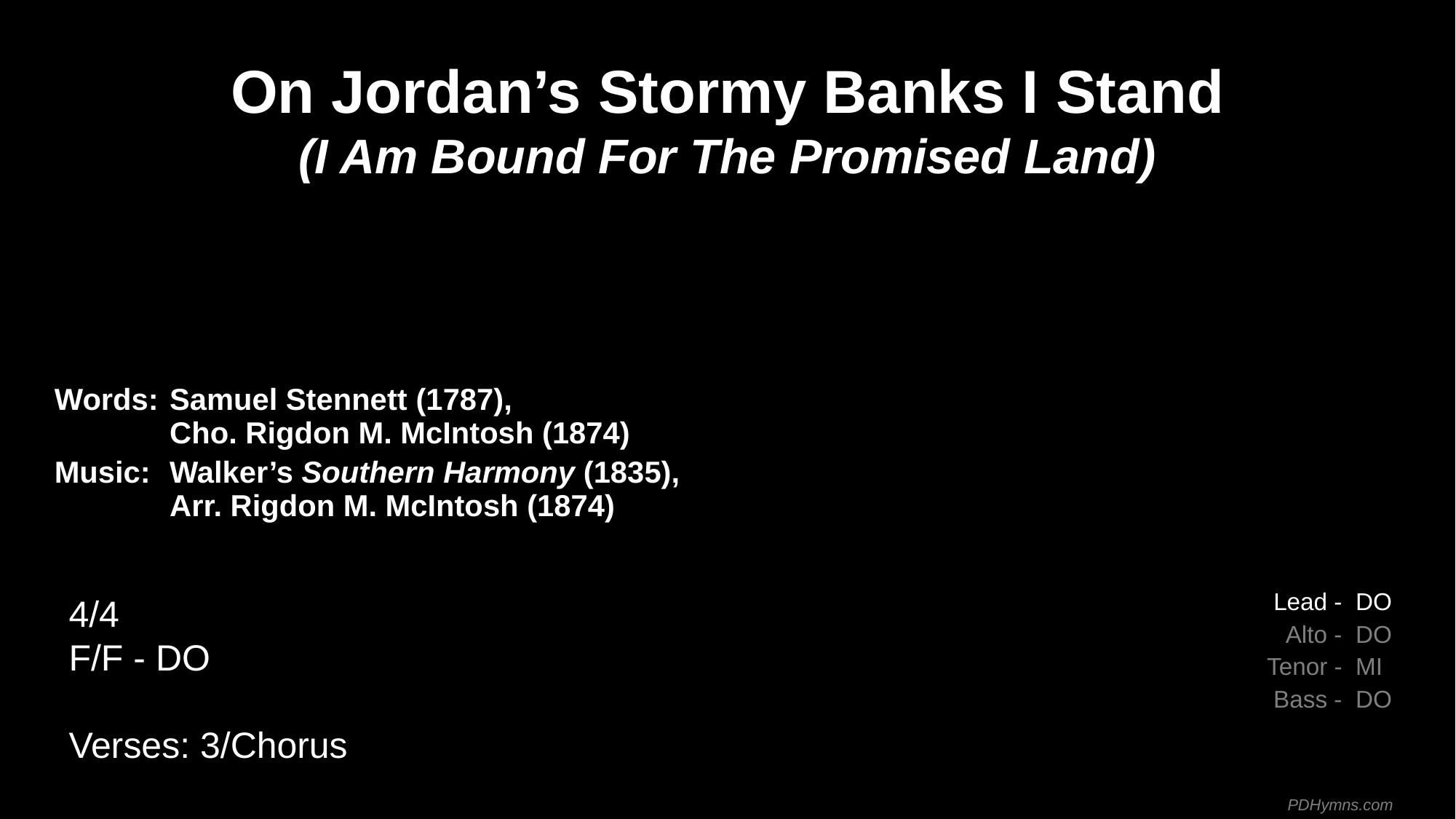

On Jordan’s Stormy Banks I Stand
(I Am Bound For The Promised Land)

| Words: | Samuel Stennett (1787), Cho. Rigdon M. McIntosh (1874) |
| --- | --- |
| Music: | Walker’s Southern Harmony (1835), Arr. Rigdon M. McIntosh (1874) |
|  |  |
|  |  |
4/4
F/F - DO

Verses: 3/Chorus
| Lead - | DO |
| --- | --- |
| Alto - | DO |
| Tenor - | MI |
| Bass - | DO |
PDHymns.com